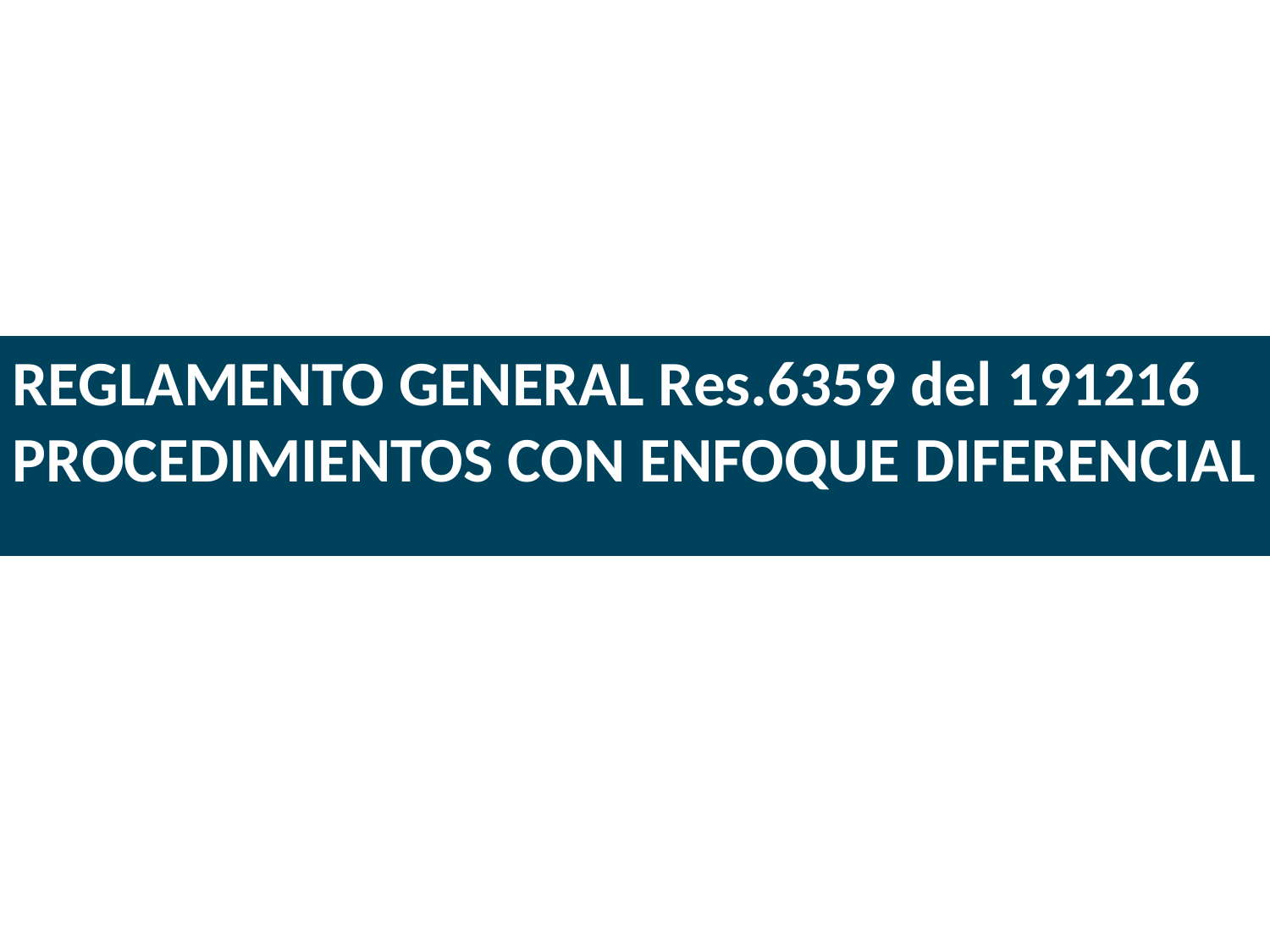

REGLAMENTO GENERAL Res.6359 del 191216
PROCEDIMIENTOS CON ENFOQUE DIFERENCIAL